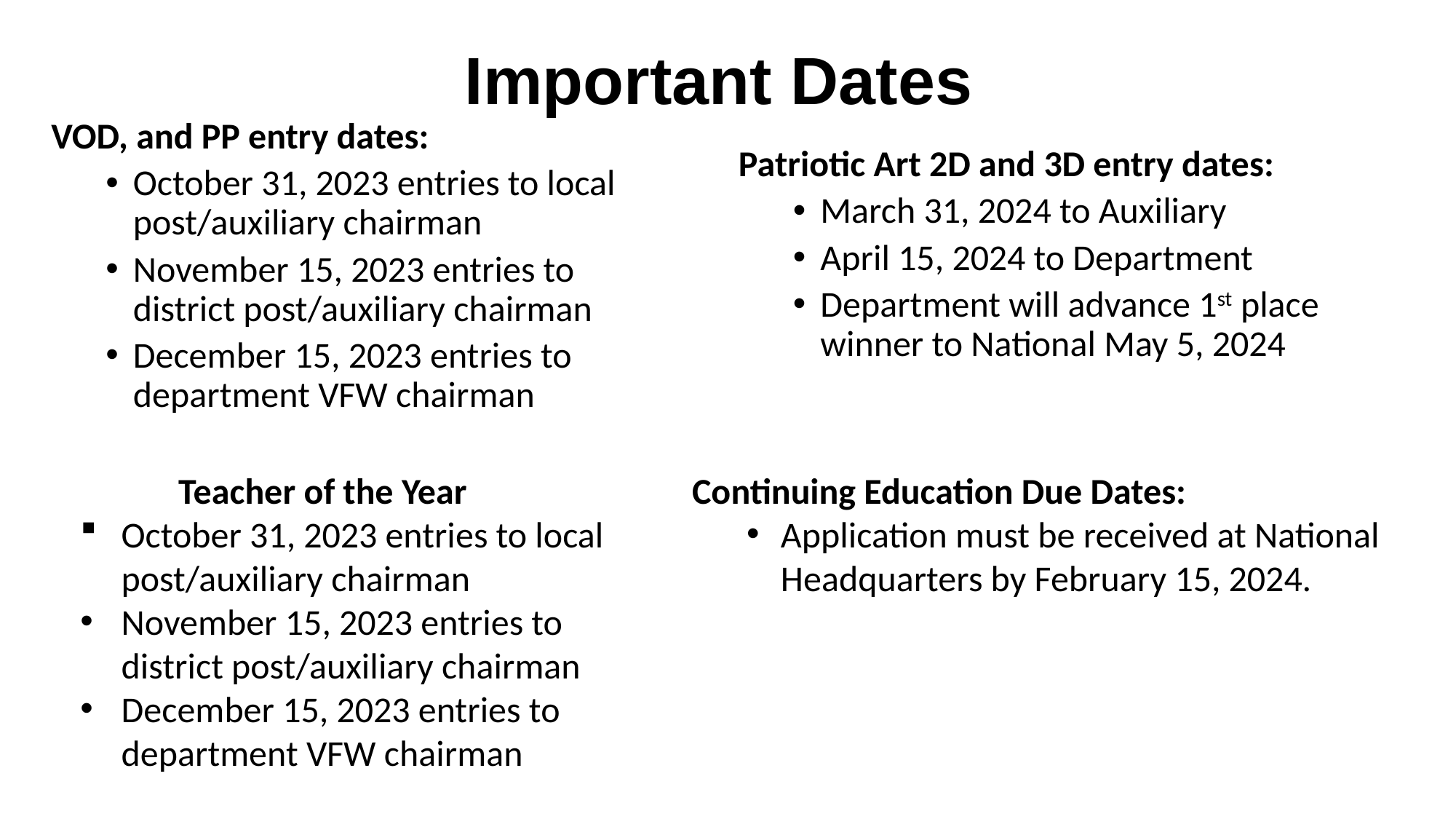

# Important Dates
VOD, and PP entry dates:
October 31, 2023 entries to local post/auxiliary chairman
November 15, 2023 entries to district post/auxiliary chairman
December 15, 2023 entries to department VFW chairman

Patriotic Art 2D and 3D entry dates:
March 31, 2024 to Auxiliary
April 15, 2024 to Department
Department will advance 1st place winner to National May 5, 2024

Teacher of the Year
October 31, 2023 entries to local post/auxiliary chairman
November 15, 2023 entries to district post/auxiliary chairman
December 15, 2023 entries to department VFW chairman

Continuing Education Due Dates:
Application must be received at National Headquarters by February 15, 2024.